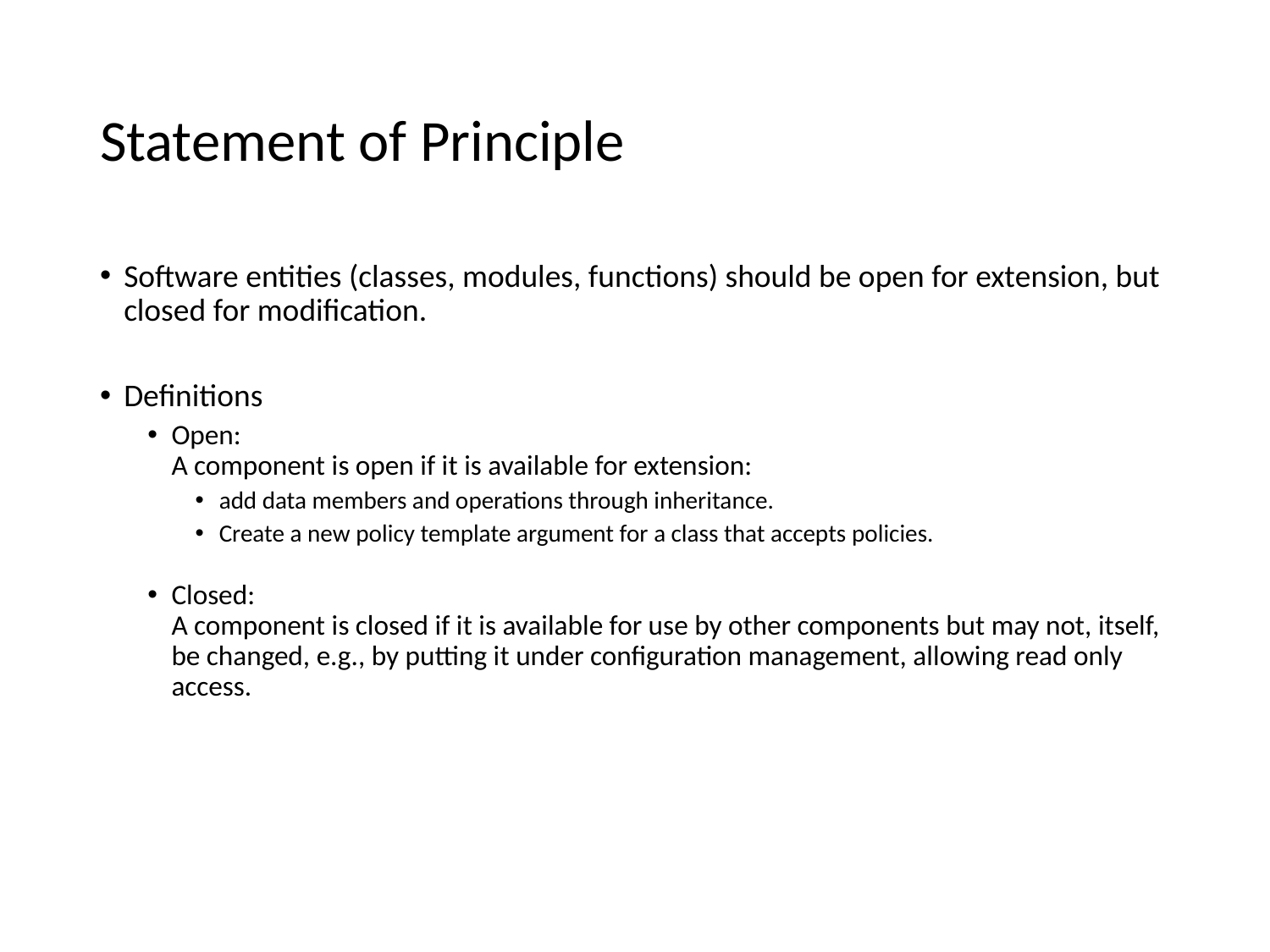

# Statement of Principle
Software entities (classes, modules, functions) should be open for extension, but closed for modification.
Definitions
Open:
A component is open if it is available for extension:
add data members and operations through inheritance.
Create a new policy template argument for a class that accepts policies.
Closed:
A component is closed if it is available for use by other components but may not, itself, be changed, e.g., by putting it under configuration management, allowing read only access.